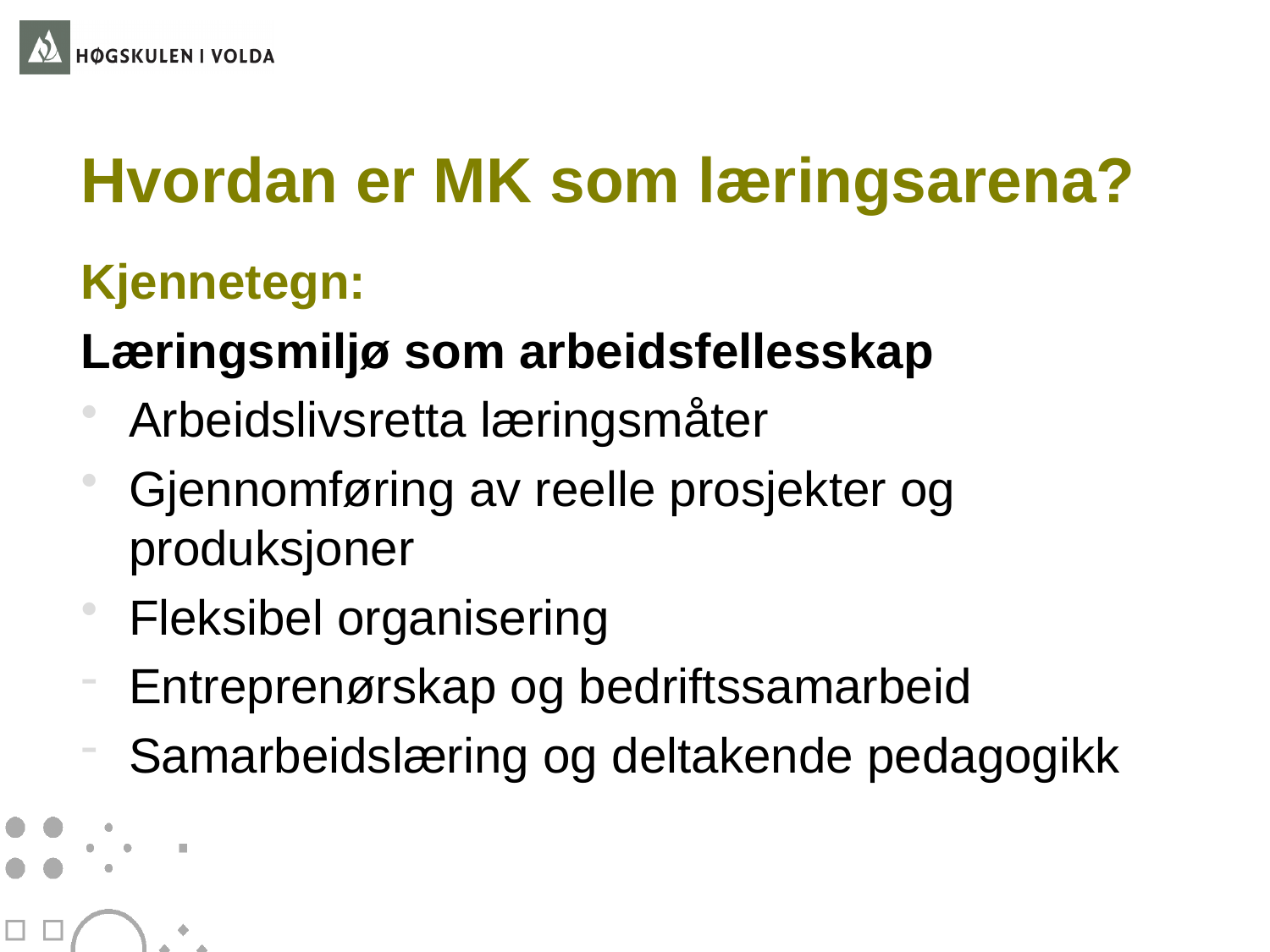

# Hvordan er MK som læringsarena?
Kjennetegn:
Læringsmiljø som arbeidsfellesskap
Arbeidslivsretta læringsmåter
Gjennomføring av reelle prosjekter og produksjoner
Fleksibel organisering
Entreprenørskap og bedriftssamarbeid
Samarbeidslæring og deltakende pedagogikk